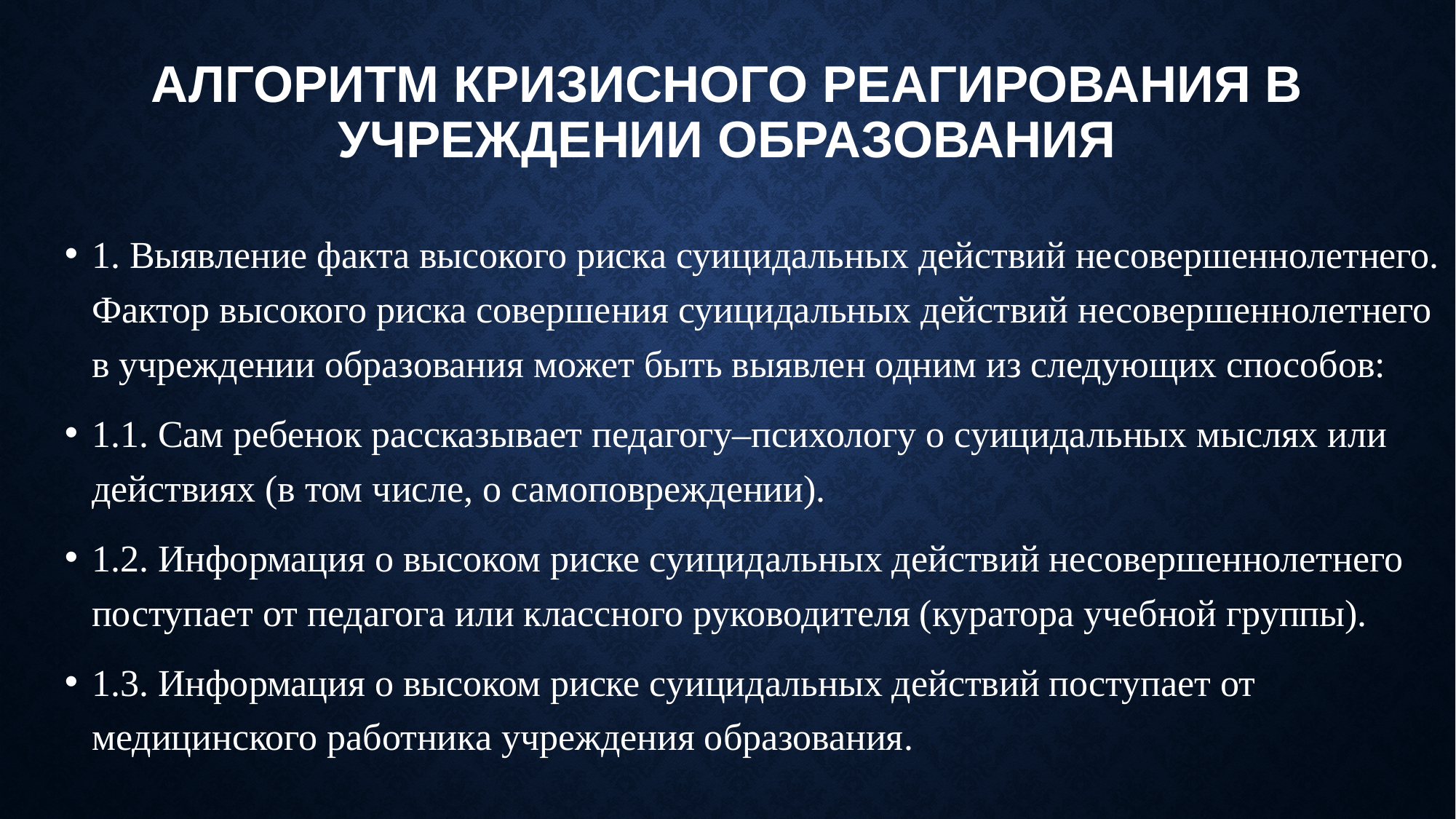

# Алгоритм кризисного реагирования в учреждении образования
1. Выявление факта высокого риска суицидальных действий несовершеннолетнего. Фактор высокого риска совершения суицидальных действий несовершеннолетнего в учреждении образования может быть выявлен одним из следующих способов:
1.1. Сам ребенок рассказывает педагогу–психологу о суицидальных мыслях или действиях (в том числе, о самоповреждении).
1.2. Информация о высоком риске суицидальных действий несовершеннолетнего поступает от педагога или классного руководителя (куратора учебной группы).
1.3. Информация о высоком риске суицидальных действий поступает от медицинского работника учреждения образования.